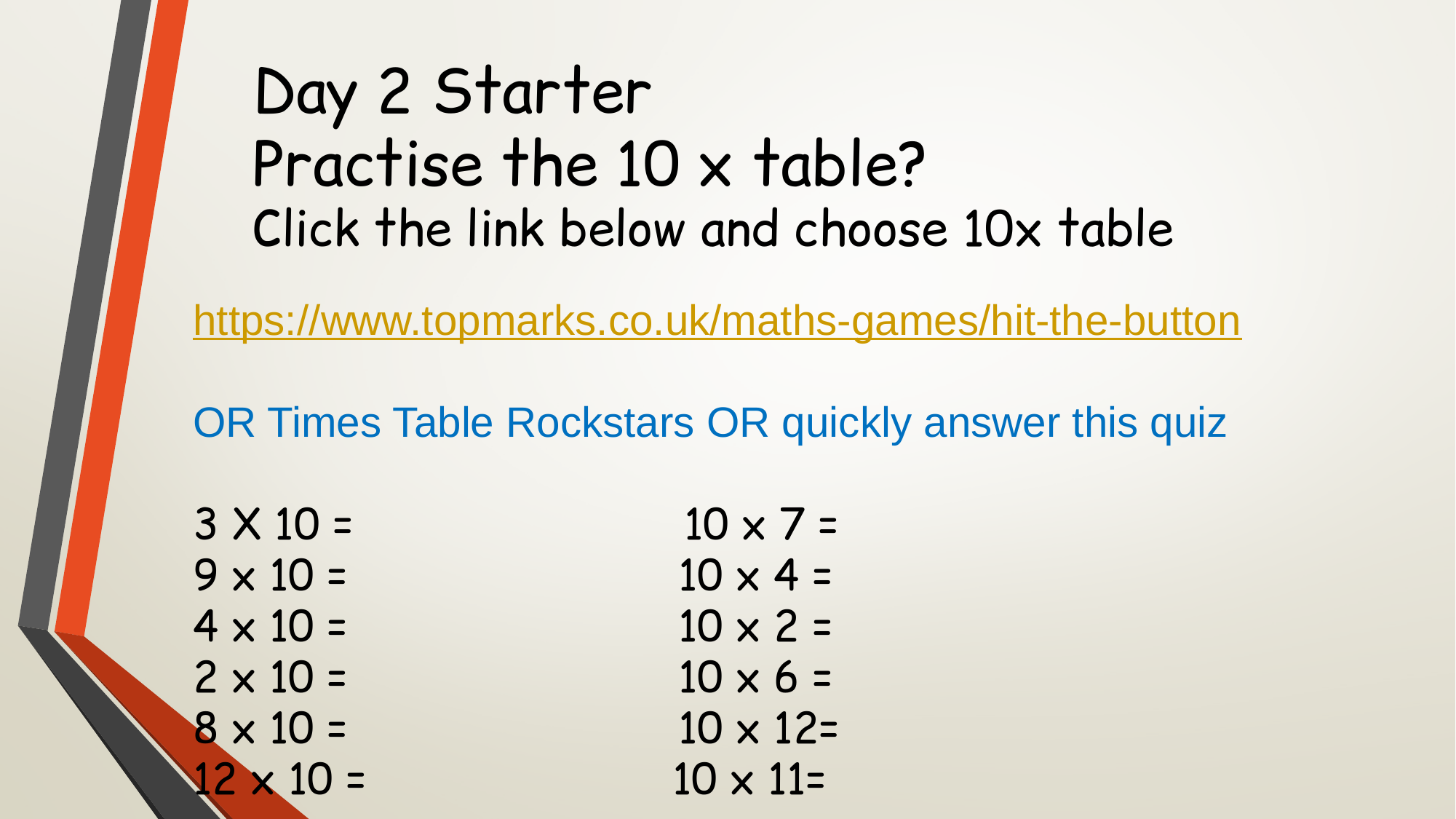

Day 2 Starter
Practise the 10 x table?
Click the link below and choose 10x table
https://www.topmarks.co.uk/maths-games/hit-the-button

OR Times Table Rockstars OR quickly answer this quiz

3 X 10 =                          10 x 7 =
9 x 10 =                          10 x 4 =
4 x 10 =                          10 x 2 =
2 x 10 =                          10 x 6 =
8 x 10 =                          10 x 12=
12 x 10 =                        10 x 11=